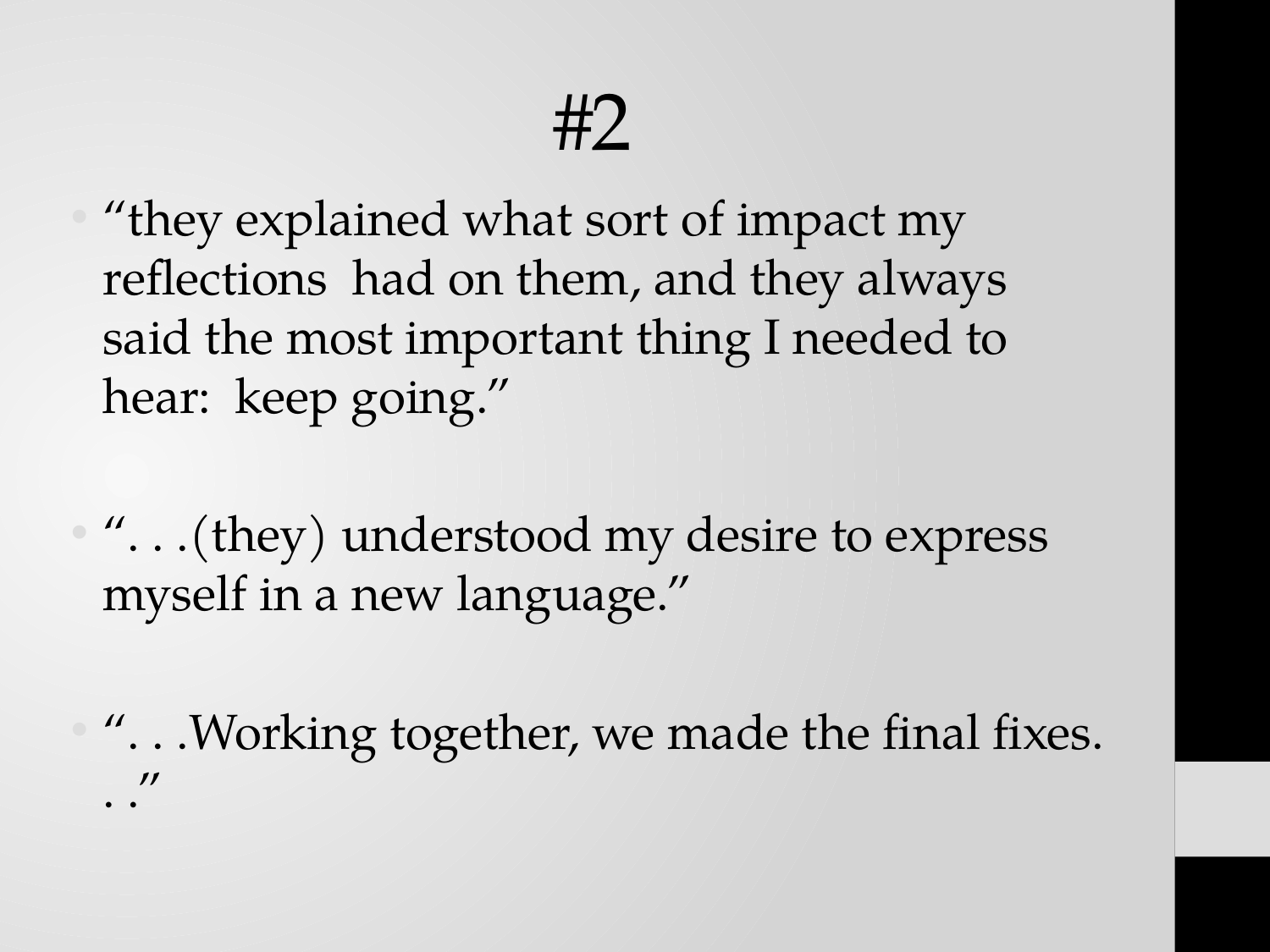

# #2
“they explained what sort of impact my reflections  had on them, and they always said the most important thing I needed to hear:  keep going.”

“. . .(they) understood my desire to express myself in a new language.”

“. . .Working together, we made the final fixes. . .”